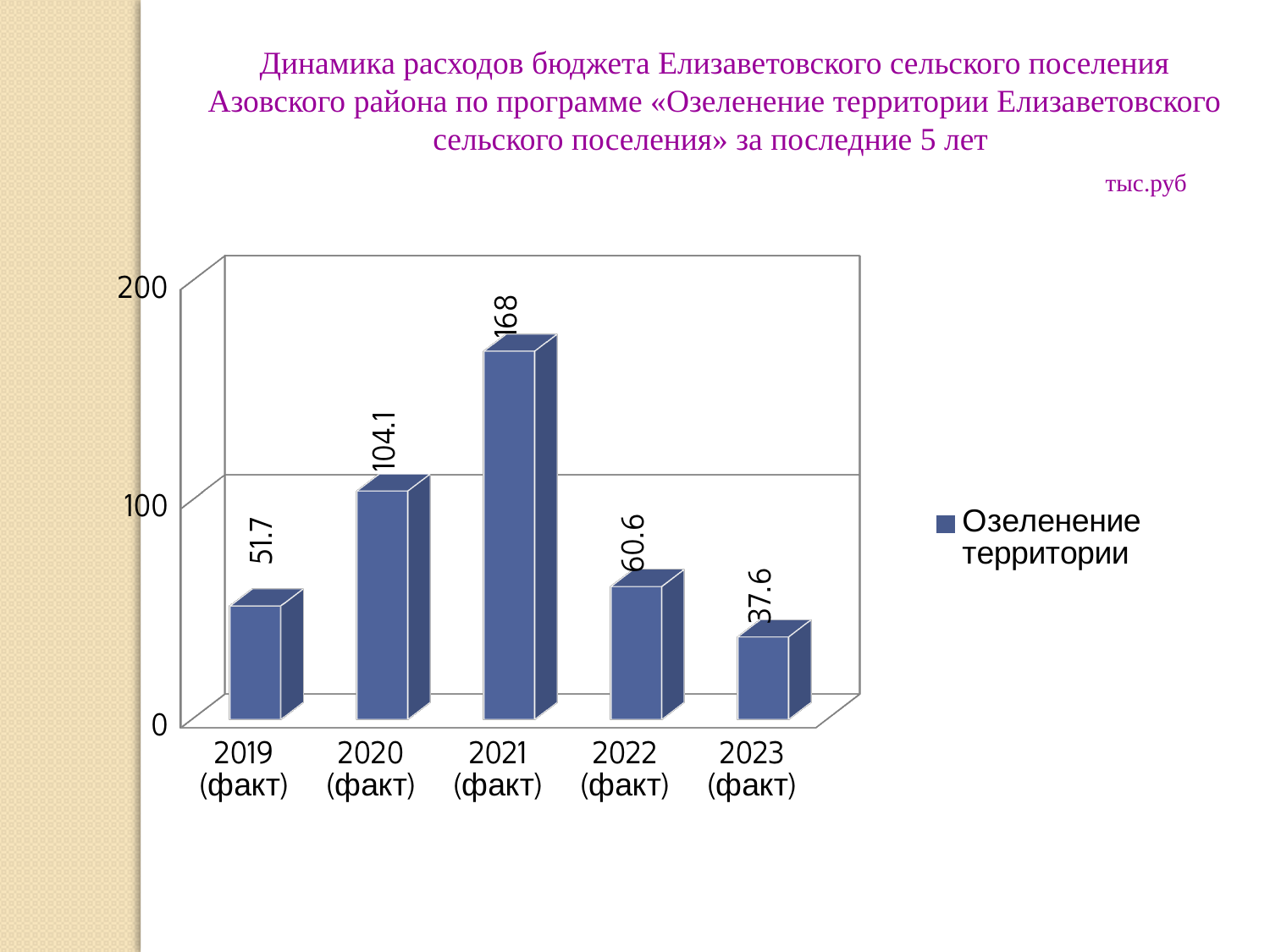

Динамика расходов бюджета Елизаветовского сельского поселения Азовского района по программе «Озеленение территории Елизаветовского сельского поселения» за последние 5 лет
                                                                                                 тыс.руб

[unsupported chart]